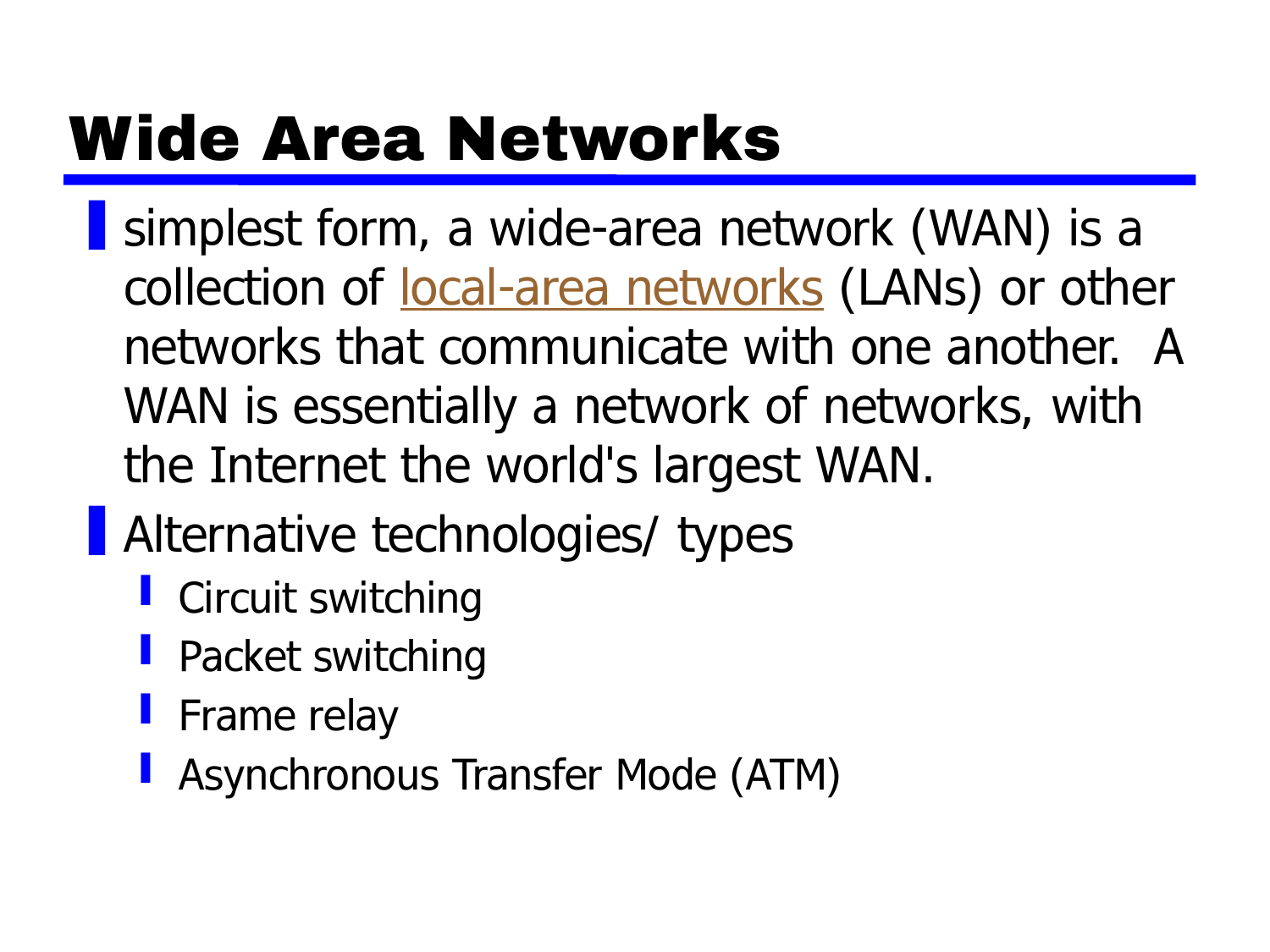

# Wide Area Networks
simplest form, a wide-area network (WAN) is a collection of local-area networks (LANs) or other networks that communicate with one another.  A WAN is essentially a network of networks, with the Internet the world's largest WAN.
Alternative technologies/ types
Circuit switching
Packet switching
Frame relay
Asynchronous Transfer Mode (ATM)